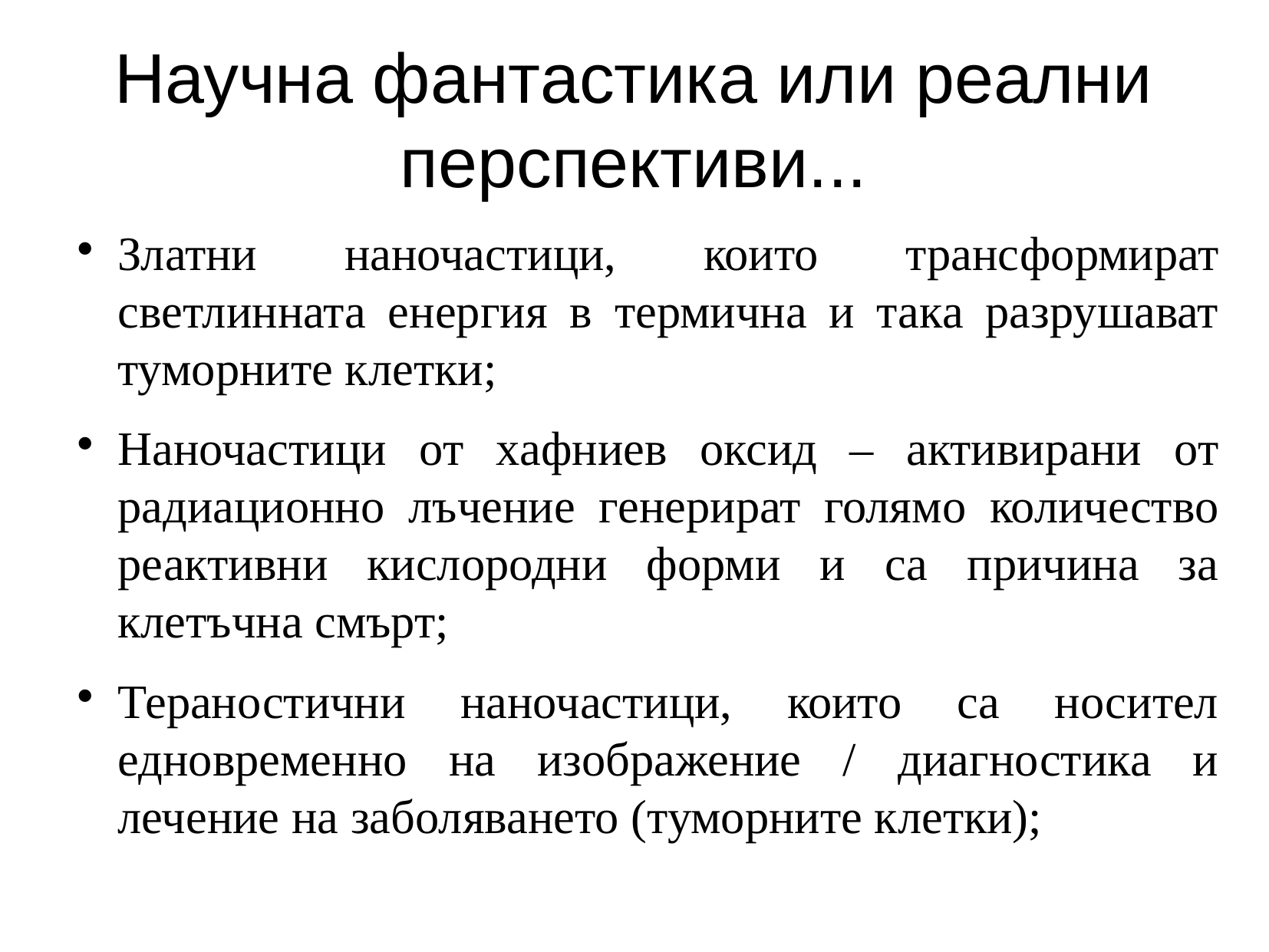

Научна фантастика или реални перспективи...
Златни наночастици, които трансформират светлинната енергия в термична и така разрушават туморните клетки;
Наночастици от хафниев оксид – активирани от радиационно лъчение генерират голямо количество реактивни кислородни форми и са причина за клетъчна смърт;
Тераностични наночастици, които са носител едновременно на изображение / диагностика и лечение на заболяването (туморните клетки);